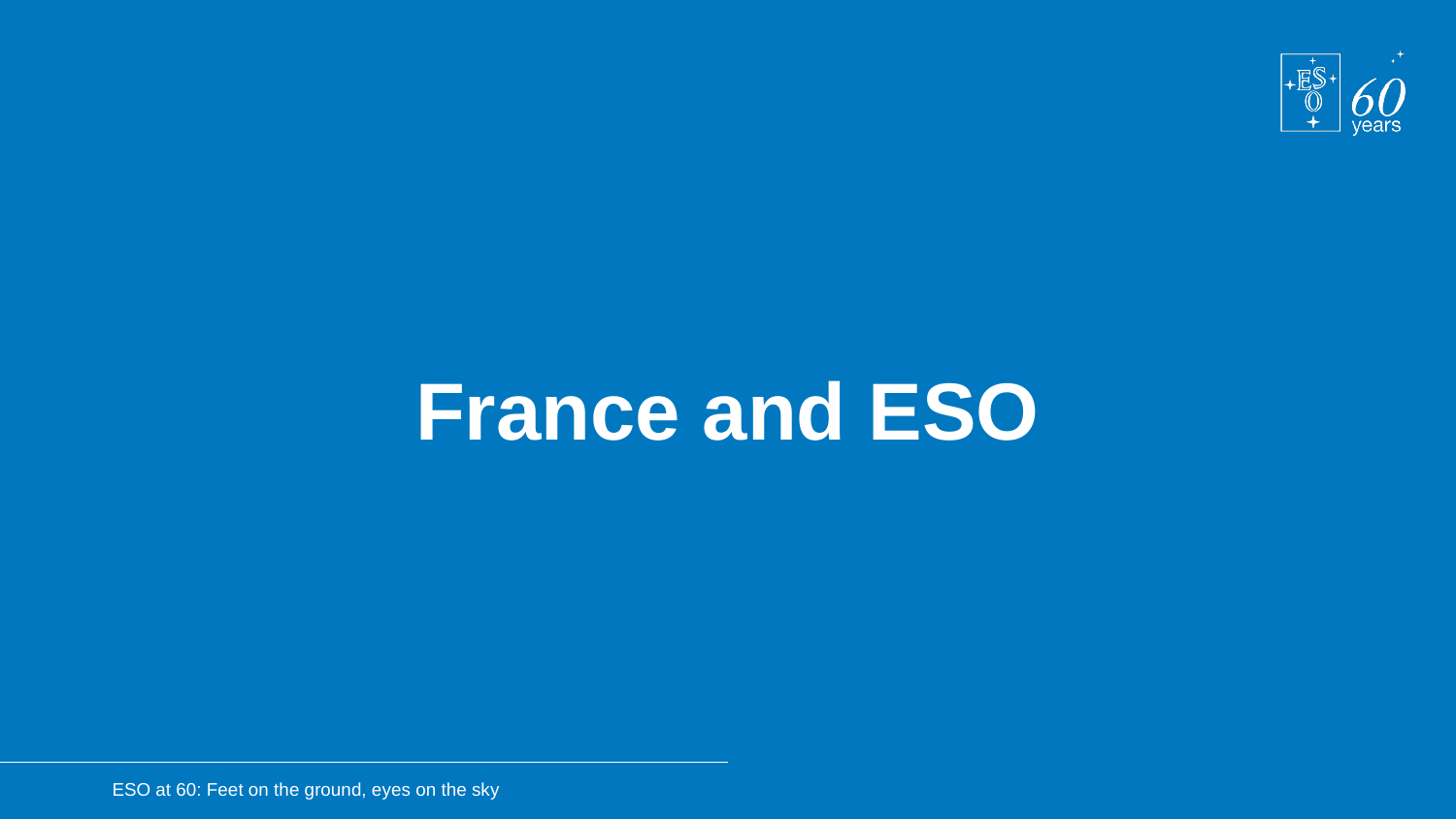

France and ESO
ESO at 60: Feet on the ground, eyes on the sky